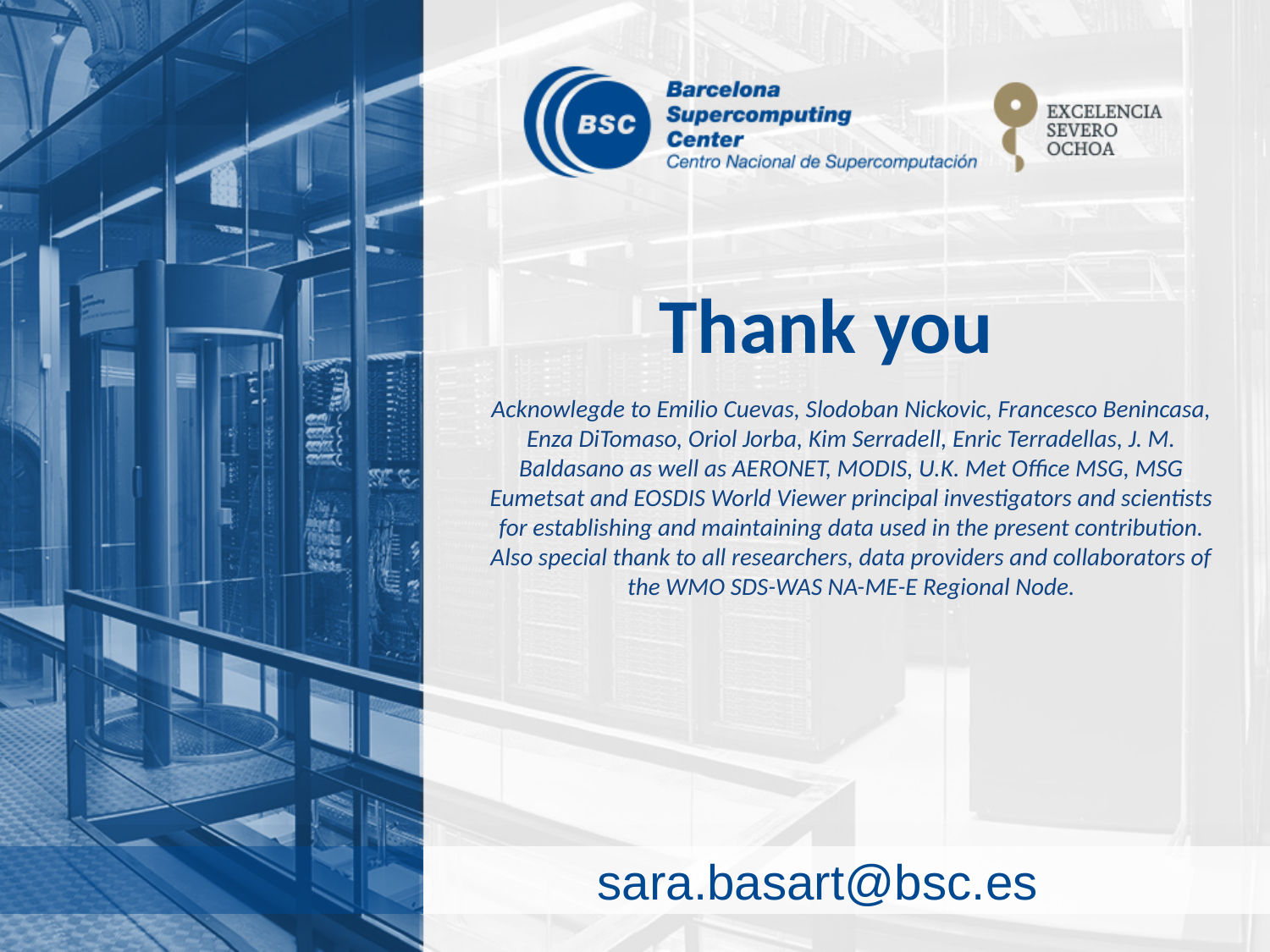

# Thank you
Acknowlegde to Emilio Cuevas, Slodoban Nickovic, Francesco Benincasa, Enza DiTomaso, Oriol Jorba, Kim Serradell, Enric Terradellas, J. M. Baldasano as well as AERONET, MODIS, U.K. Met Office MSG, MSG Eumetsat and EOSDIS World Viewer principal investigators and scientists for establishing and maintaining data used in the present contribution. Also special thank to all researchers, data providers and collaborators of the WMO SDS-WAS NA-ME-E Regional Node.

sara.basart@bsc.es